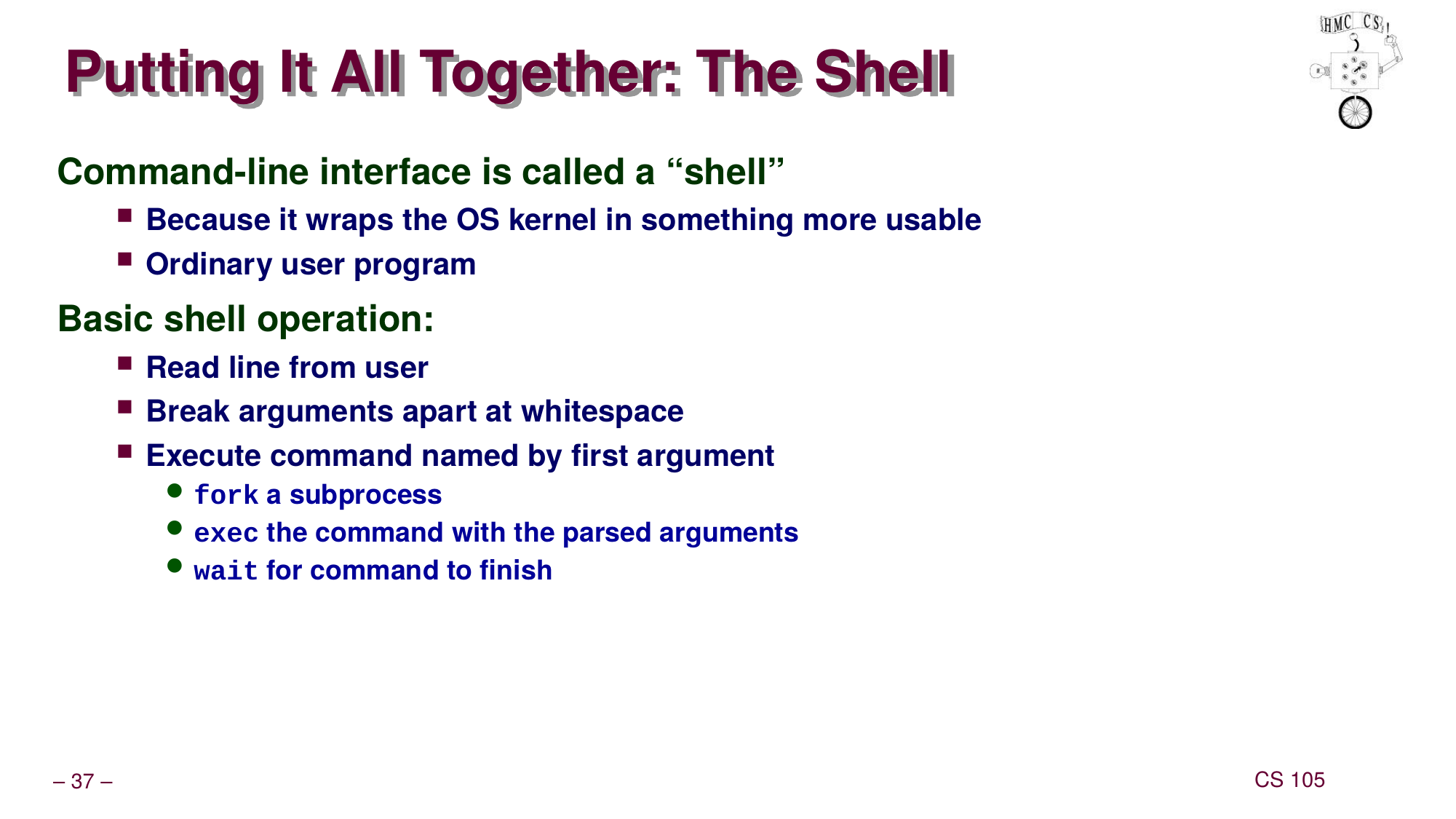

# Putting It All Together: The Shell
Command-line interface is called a “shell”
Because it wraps the OS kernel in something more usable
Ordinary user program
Basic shell operation:
Read line from user
Break arguments apart at whitespace
Execute command named by first argument
fork a subprocess
exec the command with the parsed arguments
wait for command to finish